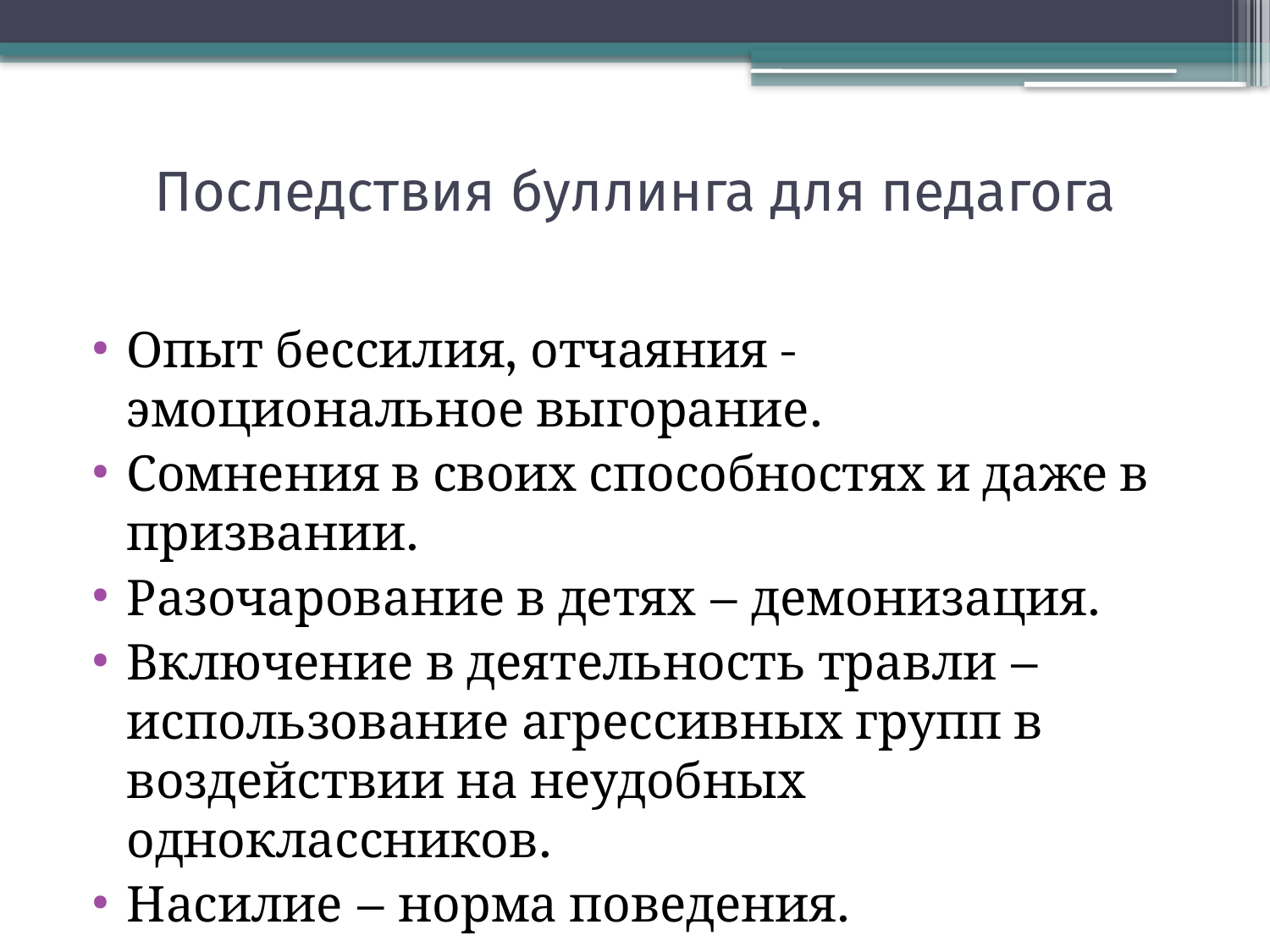

# Последствия буллинга для педагога
Опыт бессилия, отчаяния - эмоциональное выгорание.
Сомнения в своих способностях и даже в призвании.
Разочарование в детях – демонизация.
Включение в деятельность травли – использование агрессивных групп в воздействии на неудобных одноклассников.
Насилие – норма поведения.